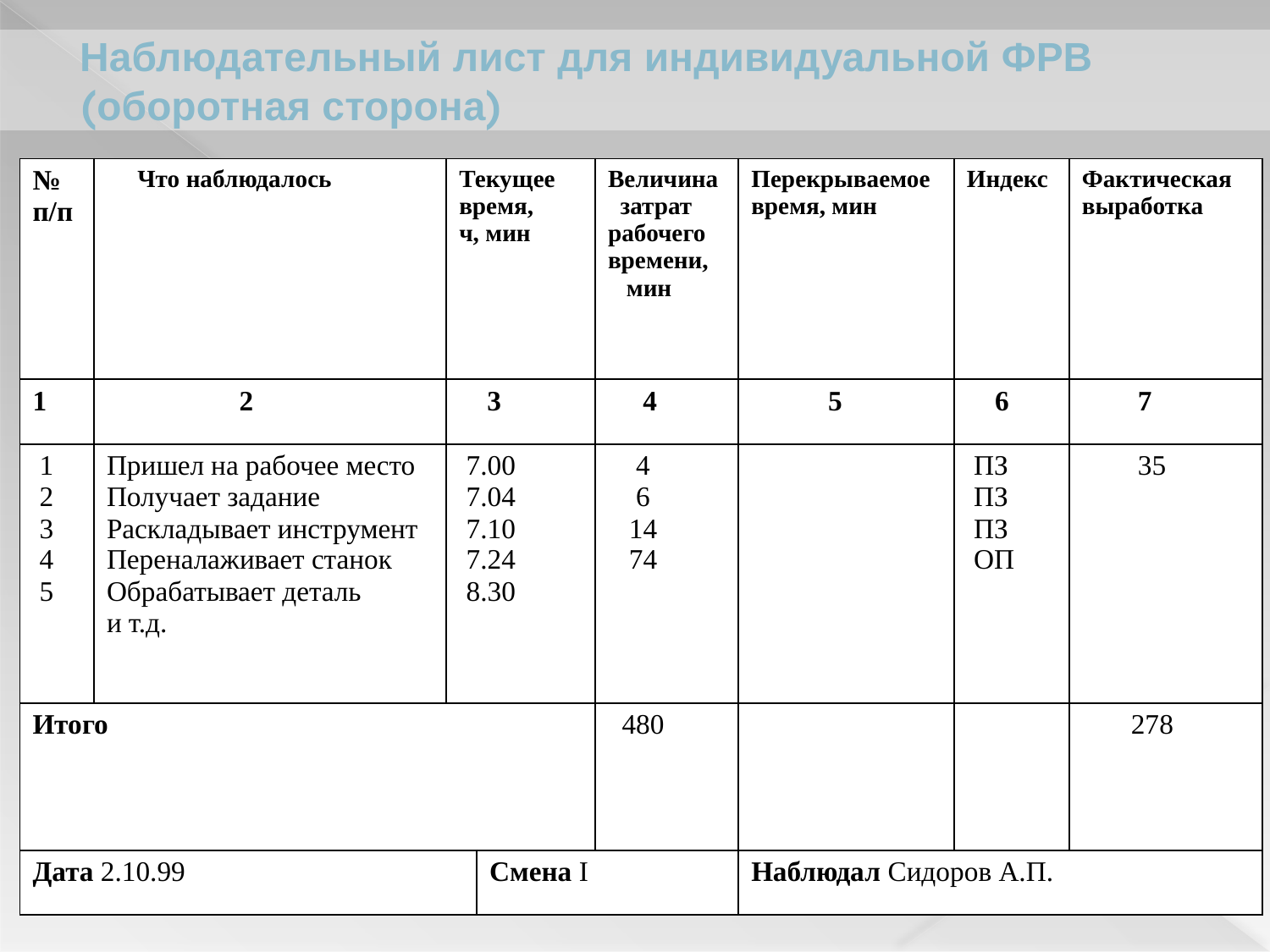

# Наблюдательный лист для индивидуальной ФРВ (оборотная сторона)
| № п/п | Что наблюдалось | Текущее время, ч, мин |  | Величина затрат рабочего времени, мин | Перекрываемое время, мин | Индекс | Фактическая выработка |
| --- | --- | --- | --- | --- | --- | --- | --- |
| 1 | 2 | 3 |  | 4 | 5 | 6 | 7 |
| 1 2 3 4 5 | Пришел на рабочее место Получает задание Раскладывает инструмент Переналаживает станок Обрабатывает деталь и т.д. | 7.00 7.04 7.10 7.24 8.30 |  | 4 6 14 74 |  | ПЗ ПЗ ПЗ ОП | 35 |
| Итого |  |  |  | 480 |  |  | 278 |
| Дата 2.10.99 |  |  | Смена I |  | Наблюдал Сидоров А.П. |  |  |